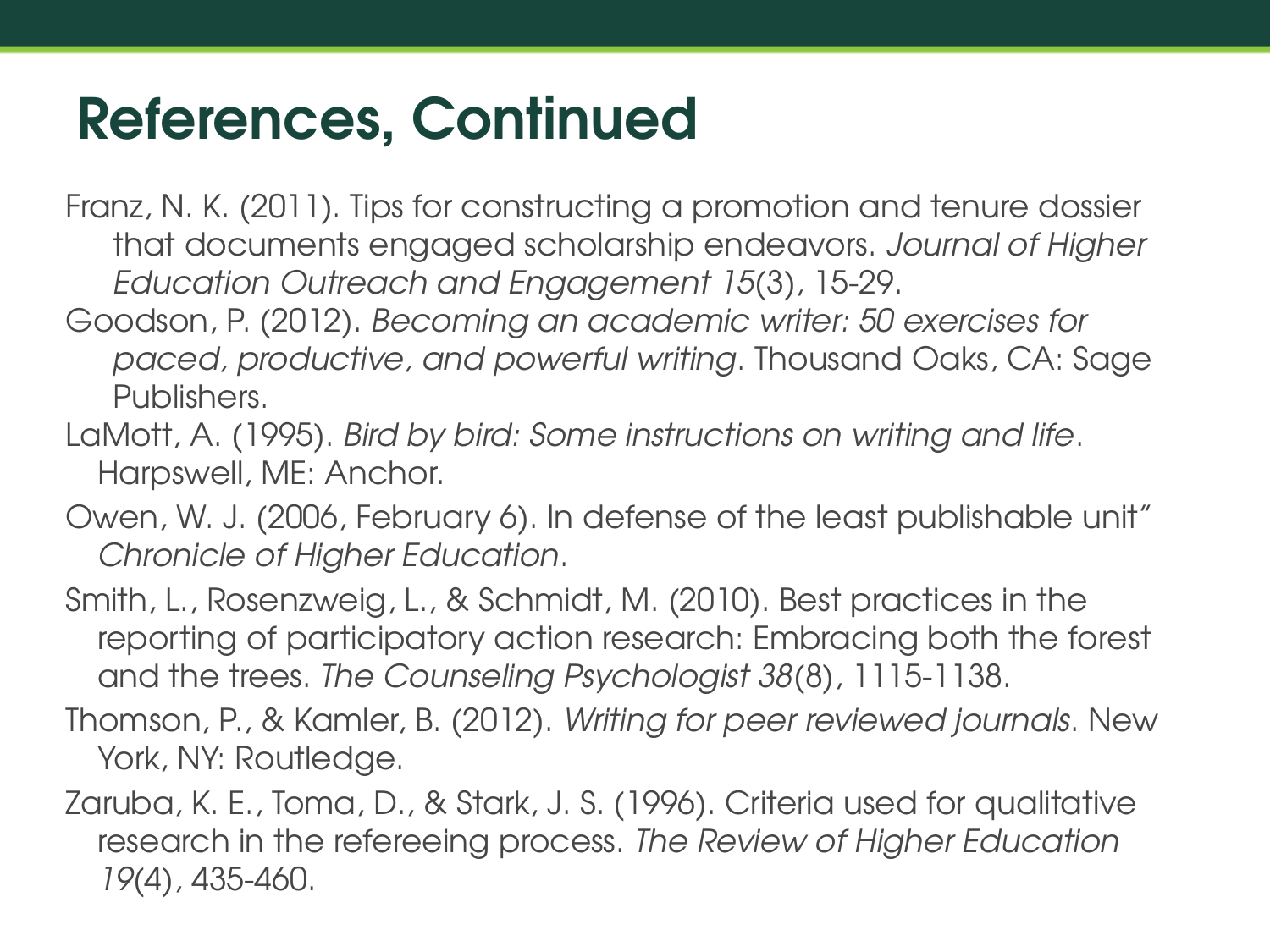

# References, Continued
Franz, N. K. (2011). Tips for constructing a promotion and tenure dossier that documents engaged scholarship endeavors. Journal of Higher Education Outreach and Engagement 15(3), 15-29.
Goodson, P. (2012). Becoming an academic writer: 50 exercises for paced, productive, and powerful writing. Thousand Oaks, CA: Sage Publishers.
LaMott, A. (1995). Bird by bird: Some instructions on writing and life. Harpswell, ME: Anchor.
Owen, W. J. (2006, February 6). In defense of the least publishable unit” Chronicle of Higher Education.
Smith, L., Rosenzweig, L., & Schmidt, M. (2010). Best practices in the reporting of participatory action research: Embracing both the forest and the trees. The Counseling Psychologist 38(8), 1115-1138.
Thomson, P., & Kamler, B. (2012). Writing for peer reviewed journals. New York, NY: Routledge.
Zaruba, K. E., Toma, D., & Stark, J. S. (1996). Criteria used for qualitative research in the refereeing process. The Review of Higher Education 19(4), 435-460.